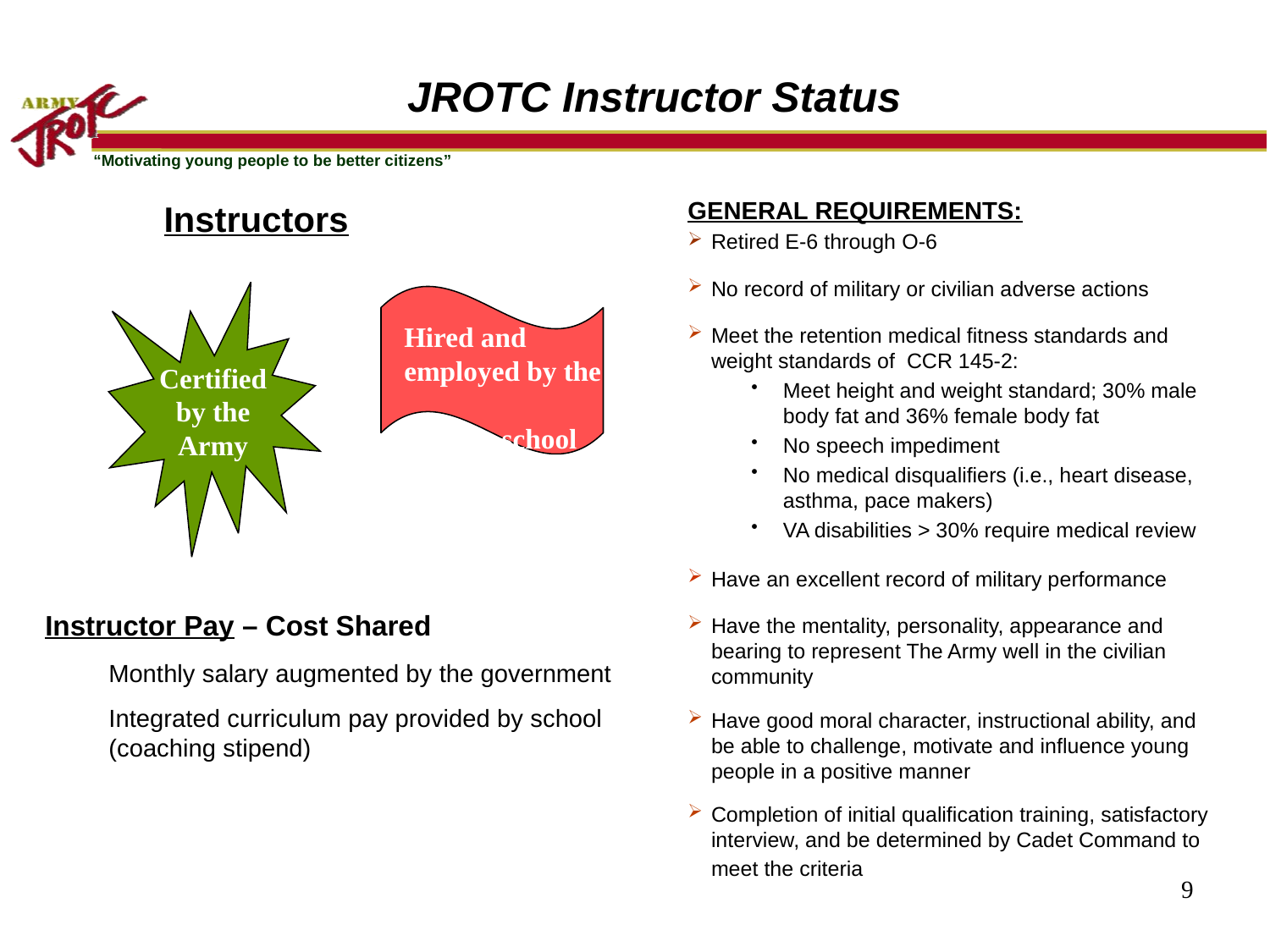

JROTC Instructor Status
GENERAL REQUIREMENTS:
Retired E-6 through O-6

No record of military or civilian adverse actions

Meet the retention medical fitness standards and weight standards of  CCR 145-2:
Meet height and weight standard; 30% male body fat and 36% female body fat
No speech impediment
No medical disqualifiers (i.e., heart disease, asthma, pace makers)
VA disabilities > 30% require medical review

Have an excellent record of military performance

Have the mentality, personality, appearance and bearing to represent The Army well in the civilian community

Have good moral character, instructional ability, and be able to challenge, motivate and influence young people in a positive manner

Completion of initial qualification training, satisfactory interview, and be determined by Cadet Command to meet the criteria
Instructors
Certified
by the
Army

Hired and
employed by the
              school
Instructor Pay – Cost Shared

Monthly salary augmented by the government

Integrated curriculum pay provided by school
(coaching stipend)

9